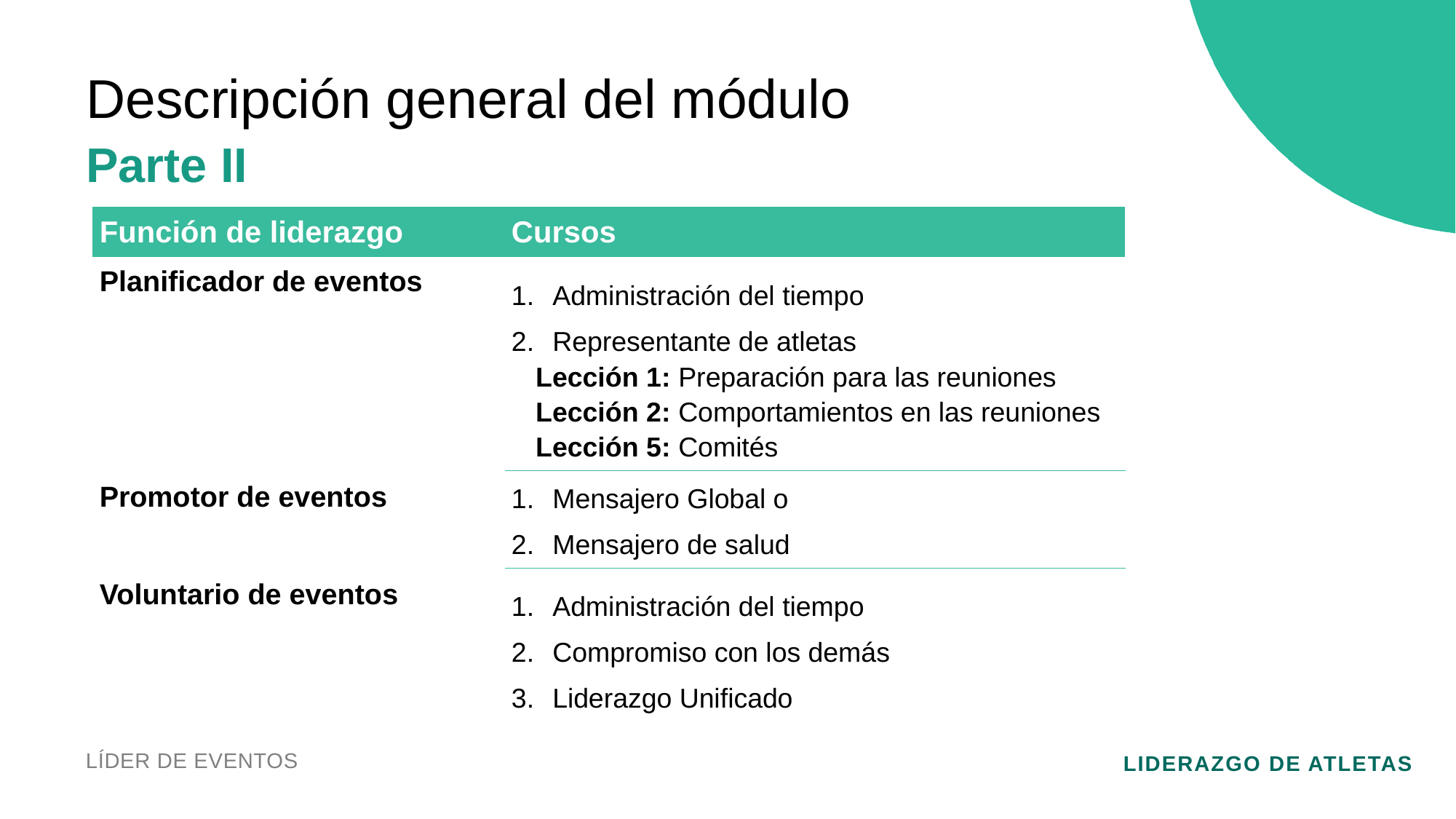

Descripción general del módulo
Parte II
| Función de liderazgo | Cursos |
| --- | --- |
| Planificador de eventos | Administración del tiempo Representante de atletas Lección 1: Preparación para las reuniones Lección 2: Comportamientos en las reuniones Lección 5: Comités |
| Promotor de eventos | Mensajero Global o Mensajero de salud |
| Voluntario de eventos | Administración del tiempo Compromiso con los demás Liderazgo Unificado |
LÍDER DE EVENTOS